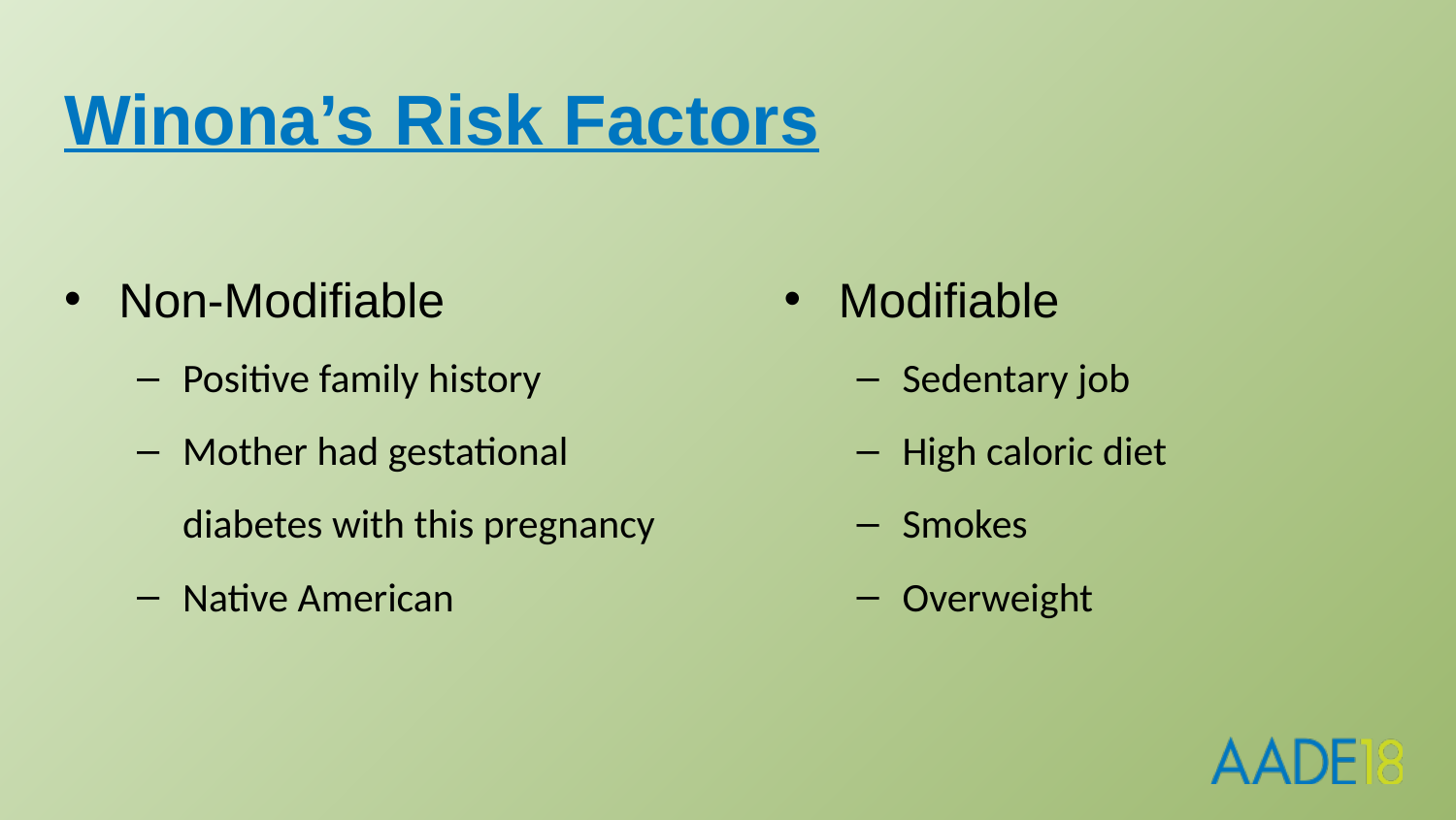

# Winona’s Risk Factors
Non-Modifiable
Positive family history
Mother had gestational diabetes with this pregnancy
Native American
Modifiable
Sedentary job
High caloric diet
Smokes
Overweight